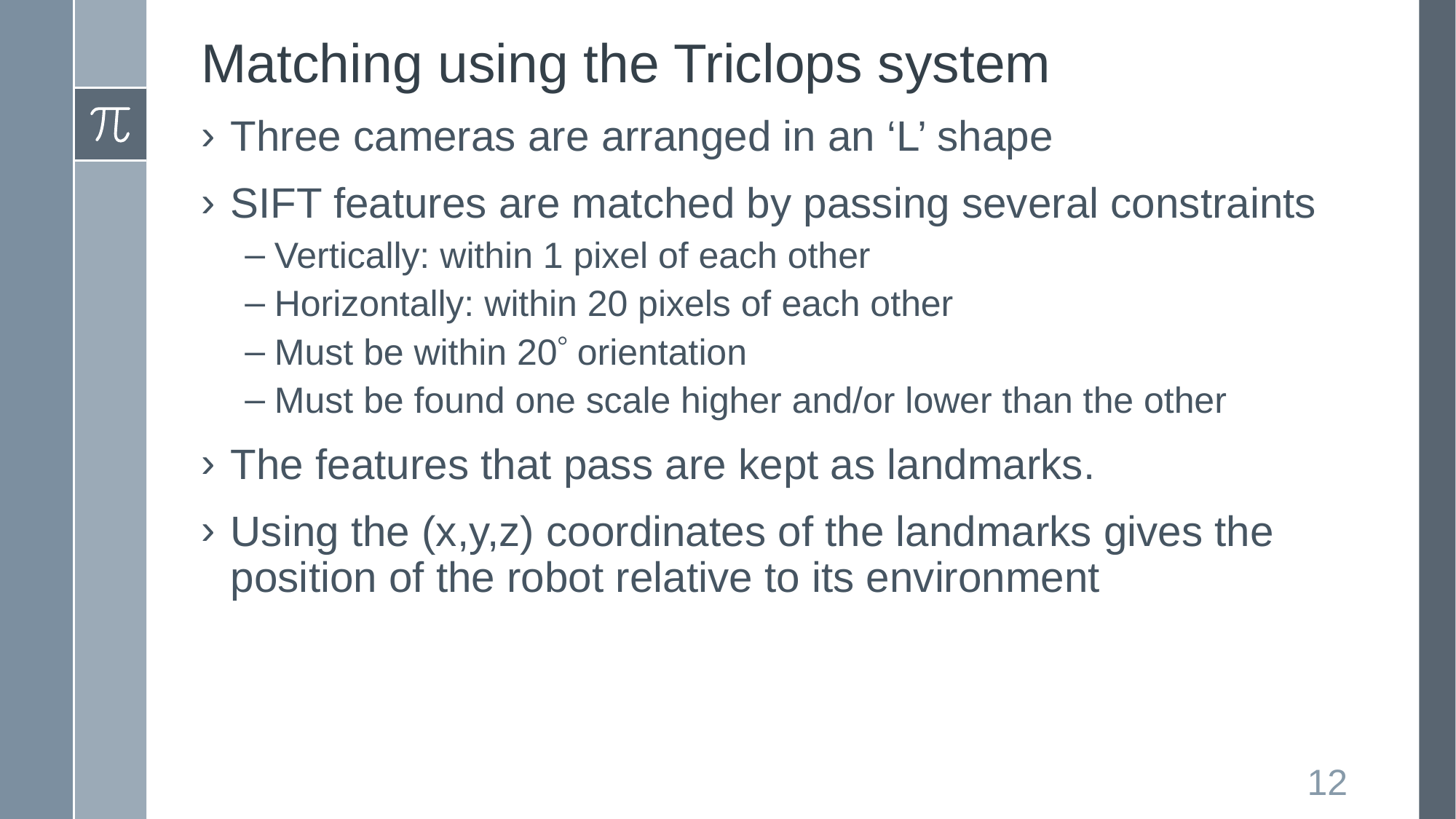

# Matching using the Triclops system
Three cameras are arranged in an ‘L’ shape
SIFT features are matched by passing several constraints
Vertically: within 1 pixel of each other
Horizontally: within 20 pixels of each other
Must be within 20° orientation
Must be found one scale higher and/or lower than the other
The features that pass are kept as landmarks.
Using the (x,y,z) coordinates of the landmarks gives the position of the robot relative to its environment

12